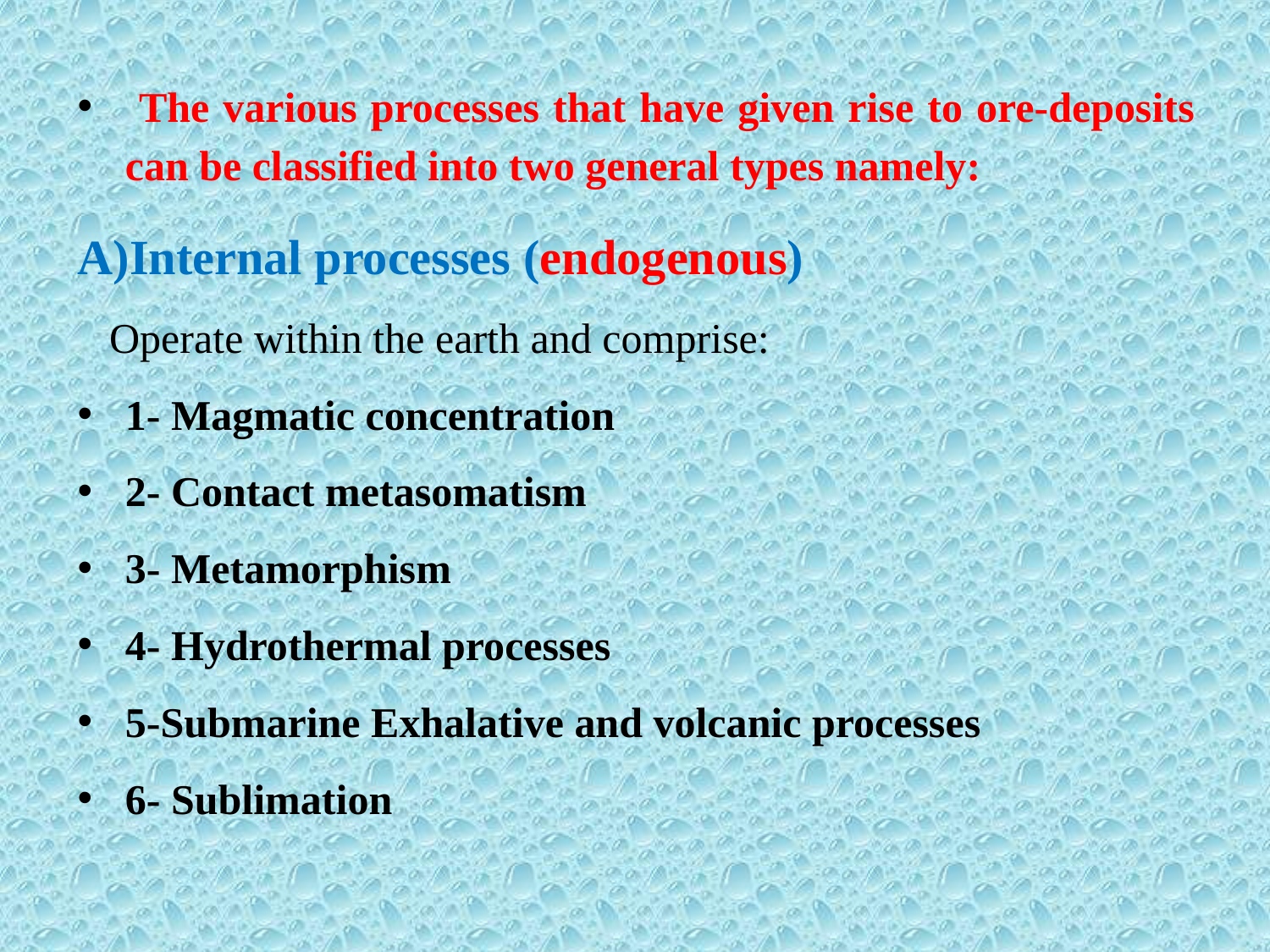

The various processes that have given rise to ore-deposits can be classified into two general types namely:
Internal processes (endogenous)
   Operate within the earth and comprise:
1- Magmatic concentration
2- Contact metasomatism
3- Metamorphism
4- Hydrothermal processes
5-Submarine Exhalative and volcanic processes
6- Sublimation